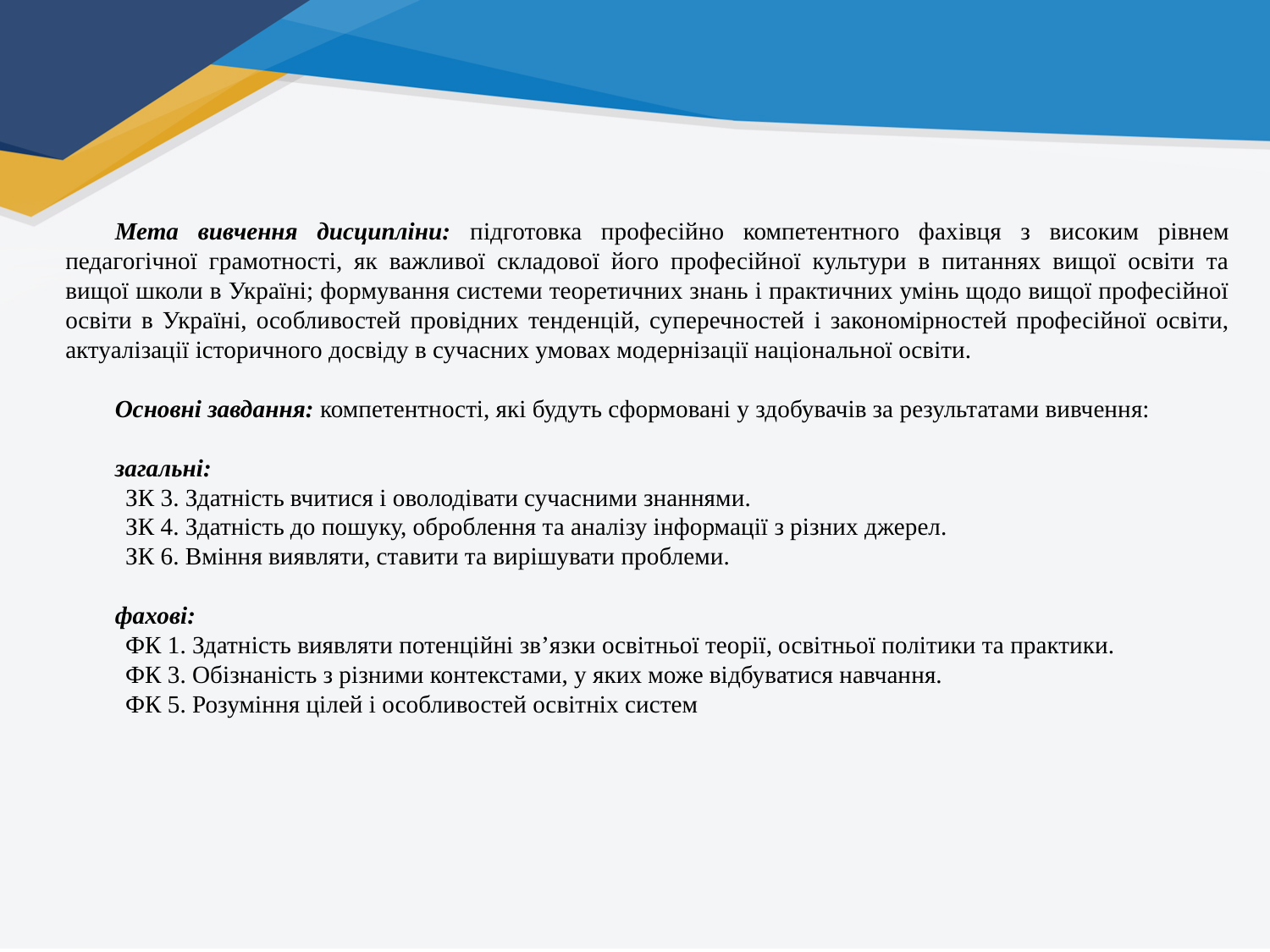

Мета вивчення дисципліни: підготовка професійно компетентного фахівця з високим рівнем педагогічної грамотності, як важливої складової його професійної культури в питаннях вищої освіти та вищої школи в Україні; формування системи теоретичних знань і практичних умінь щодо вищої професійної освіти в Україні, особливостей провідних тенденцій, суперечностей і закономірностей професійної освіти, актуалізації історичного досвіду в сучасних умовах модернізації національної освіти.

Основні завдання: компетентності, які будуть сформовані у здобувачів за результатами вивчення:

загальні:
ЗК 3. Здатність вчитися і оволодівати сучасними знаннями.
ЗК 4. Здатність до пошуку, оброблення та аналізу інформації з різних джерел.
ЗК 6. Вміння виявляти, ставити та вирішувати проблеми.

фахові:
ФК 1. Здатність виявляти потенційні зв’язки освітньої теорії, освітньої політики та практики.
ФК 3. Обізнаність з різними контекстами, у яких може відбуватися навчання.
ФК 5. Розуміння цілей і особливостей освітніх систем